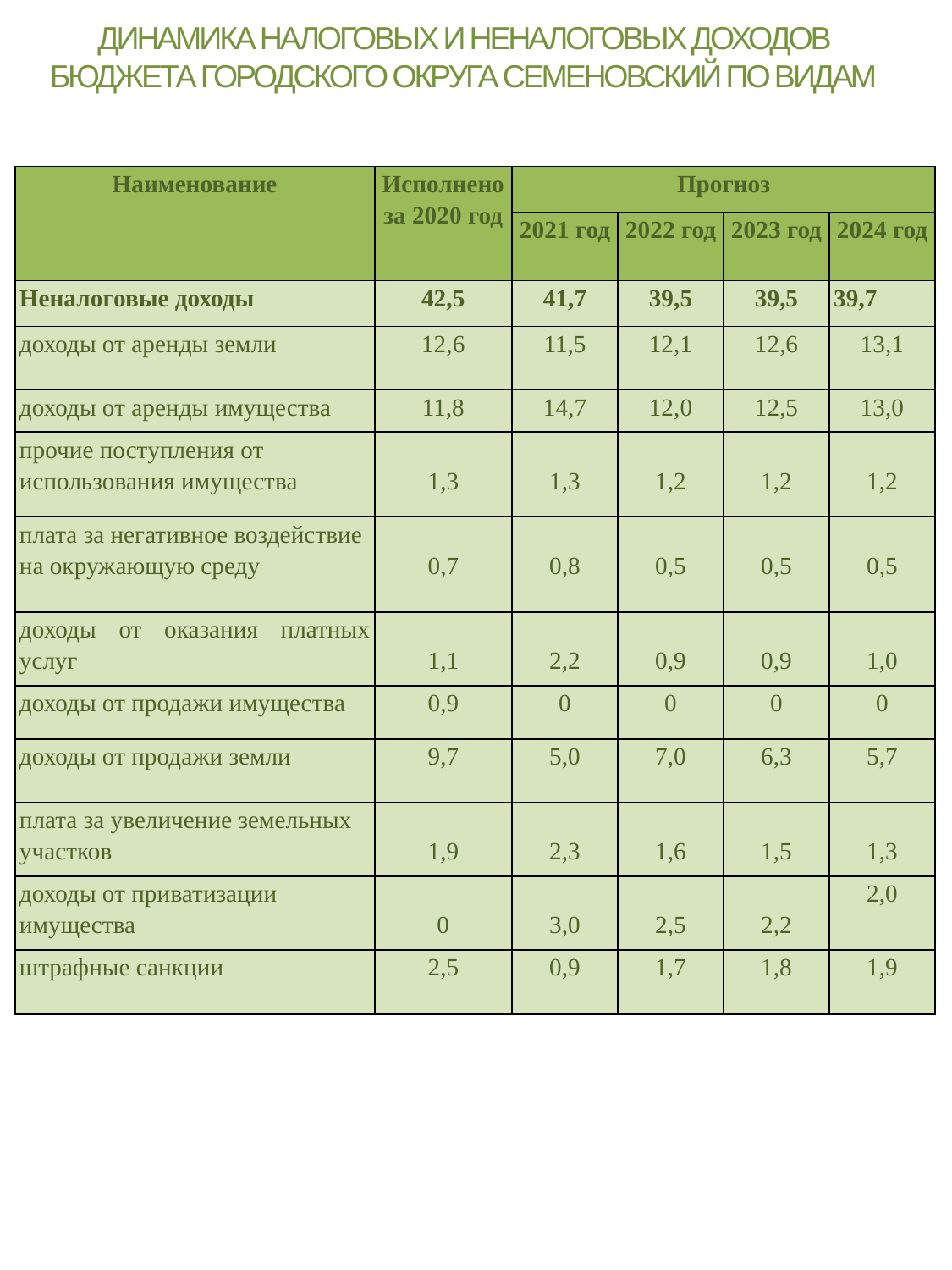

ДИНАМИКА НАЛОГОВЫХ И НЕНАЛОГОВЫХ ДОХОДОВ БЮДЖЕТА ГОРОДСКОГО ОКРУГА СЕМЕНОВСКИЙ ПО ВИДАМ

| Наименование | Исполнено за 2020 год | Прогноз |  |  |  |
| --- | --- | --- | --- | --- | --- |
|  |  | 2021 год | 2022 год | 2023 год | 2024 год |
| Неналоговые доходы | 42,5 | 41,7 | 39,5 | 39,5 | 39,7 |
| доходы от аренды земли | 12,6 | 11,5 | 12,1 | 12,6 | 13,1 |
| доходы от аренды имущества | 11,8 | 14,7 | 12,0 | 12,5 | 13,0 |
| прочие поступления от использования имущества | 1,3 | 1,3 | 1,2 | 1,2 | 1,2 |
| плата за негативное воздействие на окружающую среду | 0,7 | 0,8 | 0,5 | 0,5 | 0,5 |
| доходы от оказания платных услуг | 1,1 | 2,2 | 0,9 | 0,9 | 1,0 |
| доходы от продажи имущества | 0,9 | 0 | 0 | 0 | 0 |
| доходы от продажи земли | 9,7 | 5,0 | 7,0 | 6,3 | 5,7 |
| плата за увеличение земельных участков | 1,9 | 2,3 | 1,6 | 1,5 | 1,3 |
| доходы от приватизации имущества | 0 | 3,0 | 2,5 | 2,2 | 2,0 |
| штрафные санкции | 2,5 | 0,9 | 1,7 | 1,8 | 1,9 |